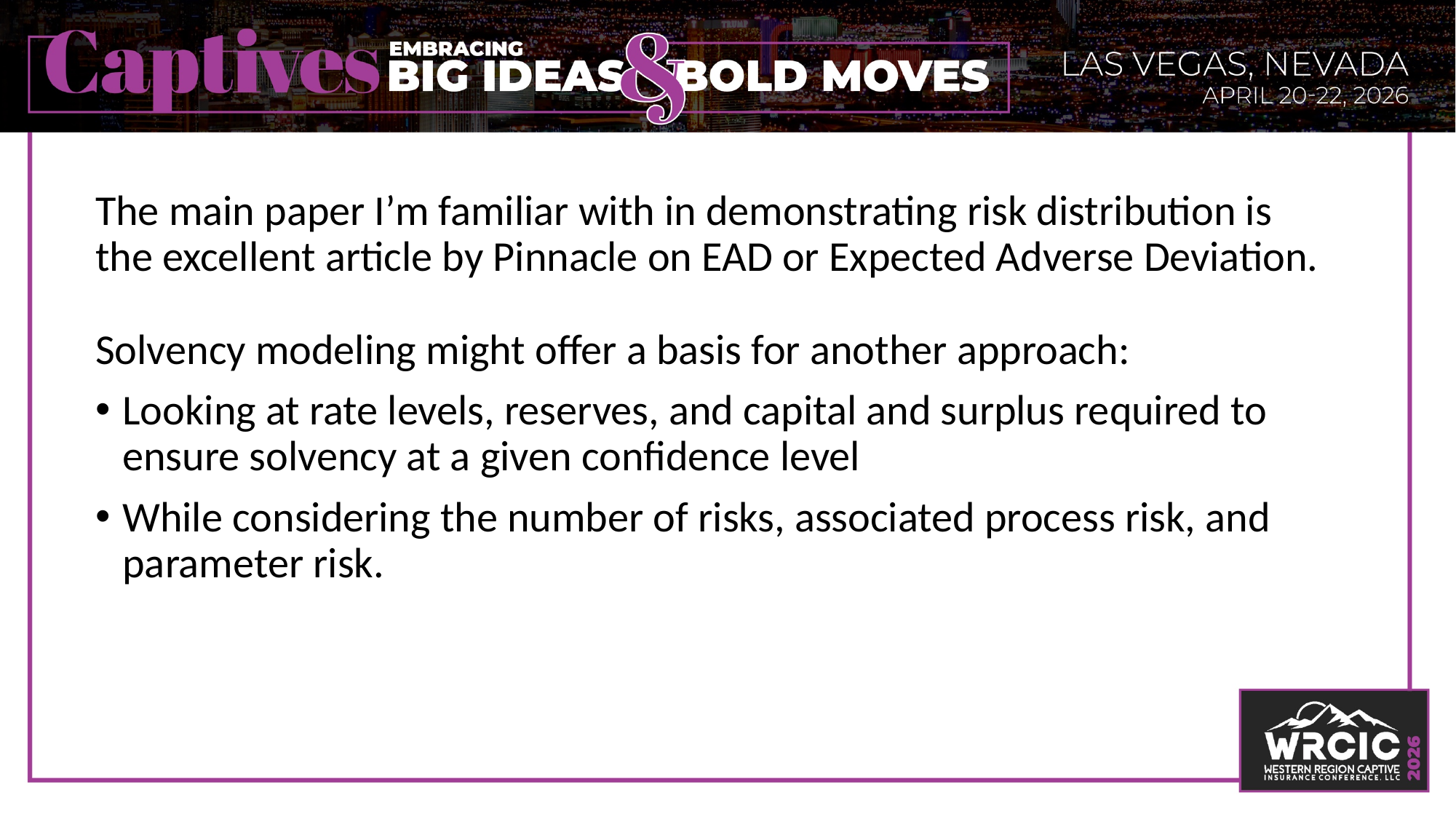

The main paper I’m familiar with in demonstrating risk distribution is the excellent article by Pinnacle on EAD or Expected Adverse Deviation.

Solvency modeling might offer a basis for another approach:
Looking at rate levels, reserves, and capital and surplus required to ensure solvency at a given confidence level
While considering the number of risks, associated process risk, and parameter risk.